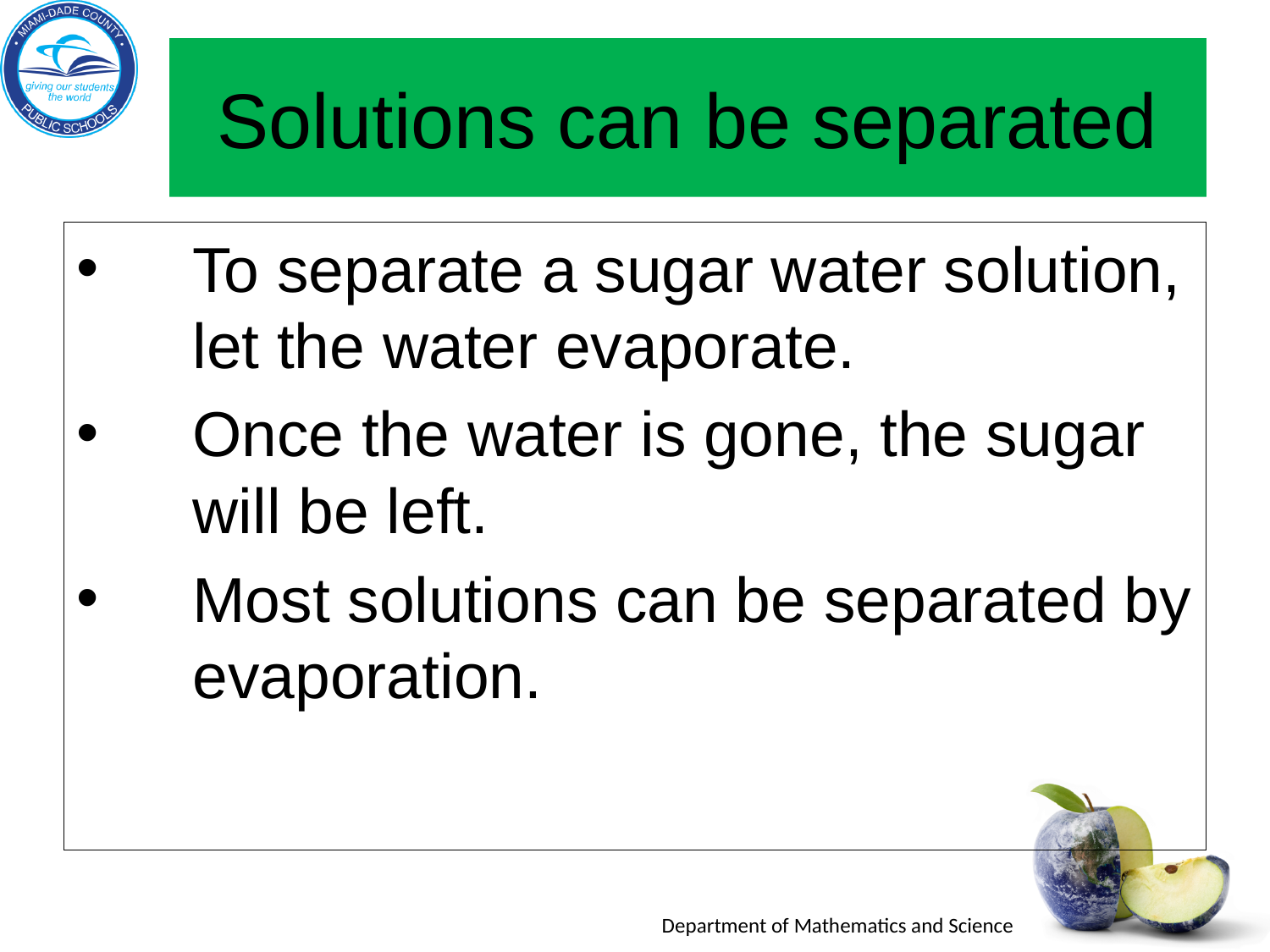

# Solutions can be separated
To separate a sugar water solution, let the water evaporate.
Once the water is gone, the sugar will be left.
Most solutions can be separated by evaporation.